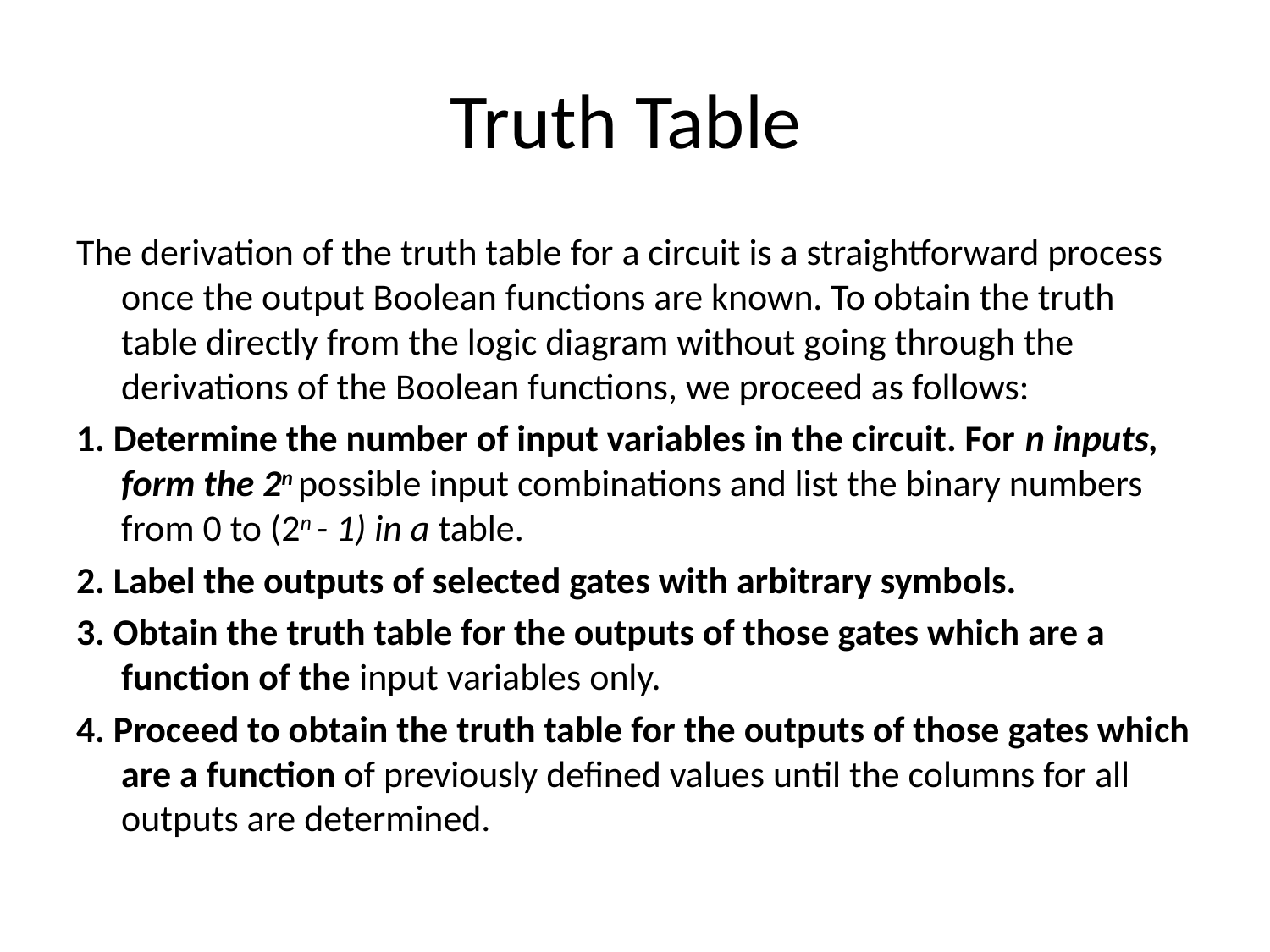

# Truth Table
The derivation of the truth table for a circuit is a straightforward process once the output Boolean functions are known. To obtain the truth table directly from the logic diagram without going through the derivations of the Boolean functions, we proceed as follows:
1. Determine the number of input variables in the circuit. For n inputs, form the 2n possible input combinations and list the binary numbers from 0 to (2n - 1) in a table.
2. Label the outputs of selected gates with arbitrary symbols.
3. Obtain the truth table for the outputs of those gates which are a function of the input variables only.
4. Proceed to obtain the truth table for the outputs of those gates which are a function of previously defined values until the columns for all outputs are determined.